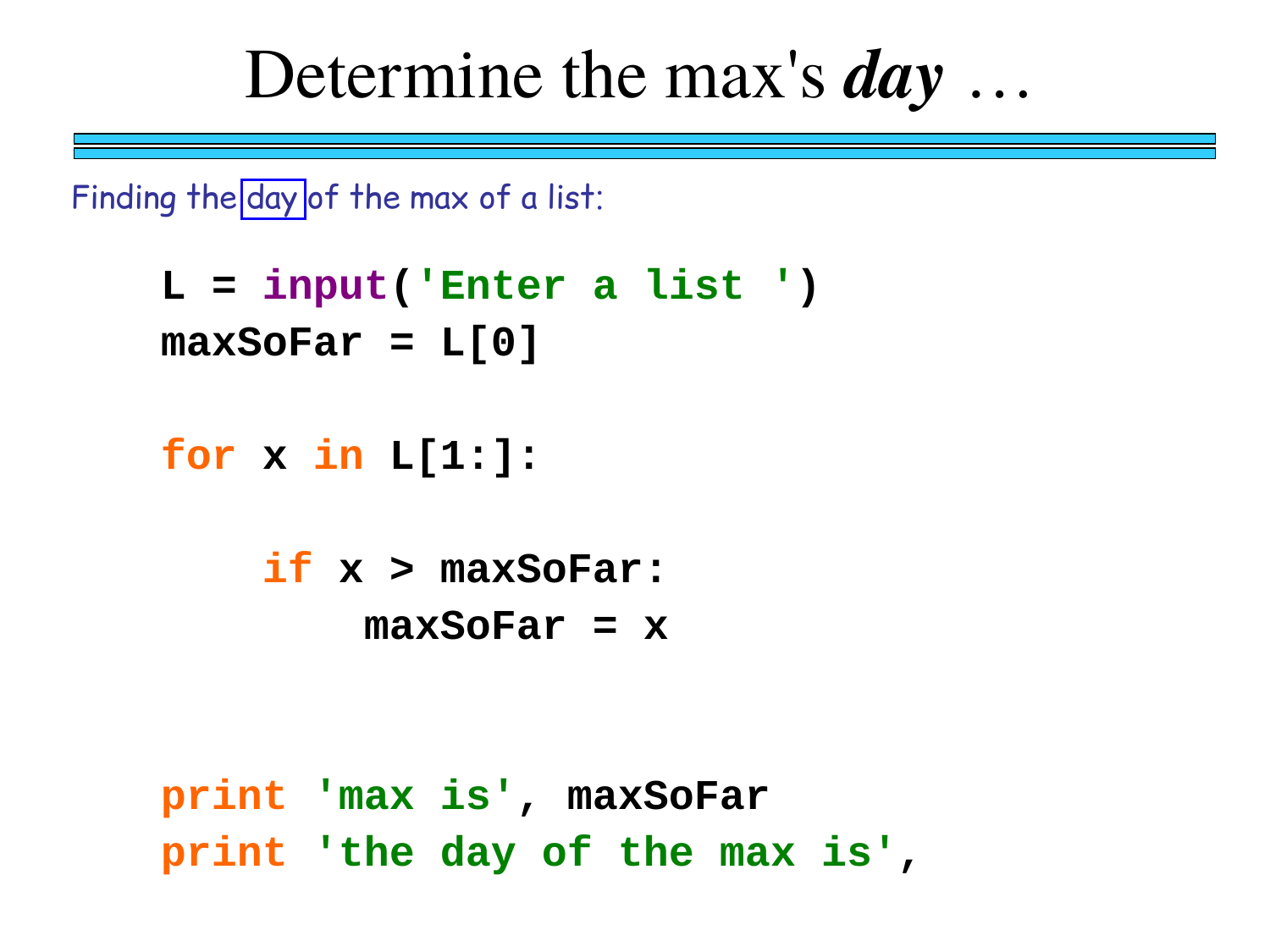

Determine the max's day …

Finding the day of the max of a list:

L = input('Enter a list ')
maxSoFar = L[0]

for x in L[1:]:

    if x > maxSoFar:
        maxSoFar = x

print 'max is', maxSoFar
print 'the day of the max is',